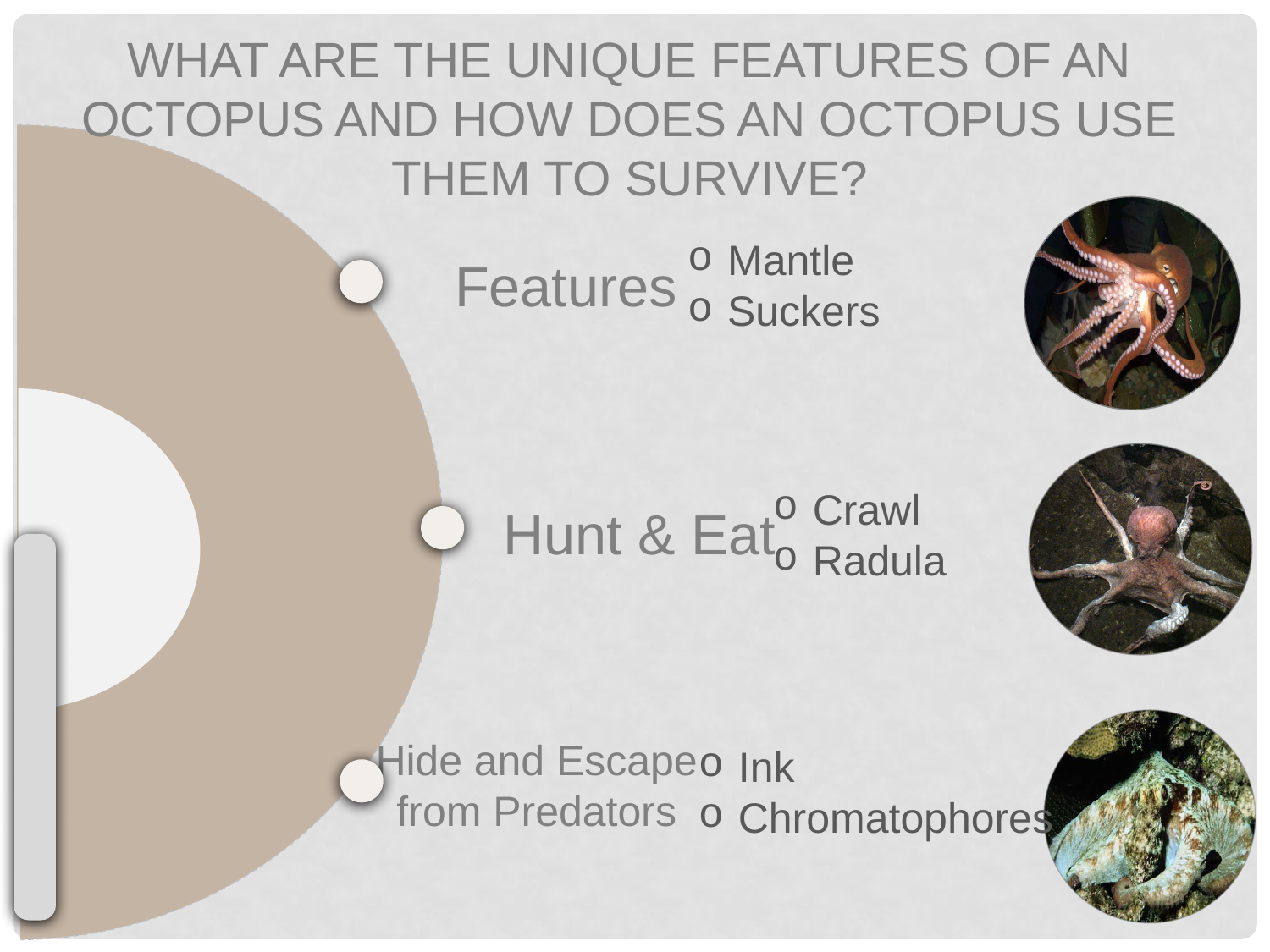

What are the unique features of an octopus and how does an octopus use them to survive?

Mantle
Suckers
Features

Crawl
Radula
Hunt & Eat

Hide and Escape from Predators
Ink
Chromatophores